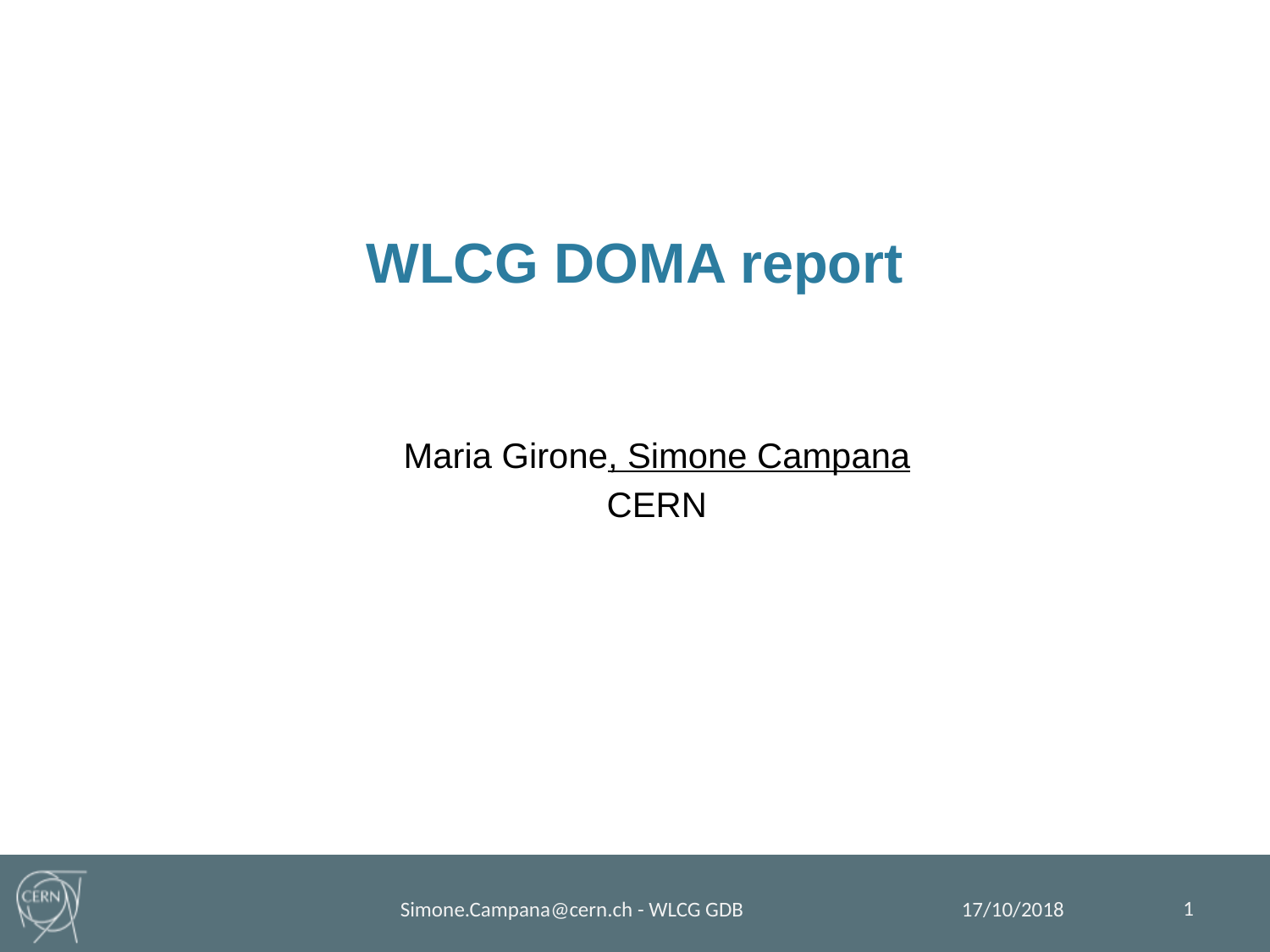

# WLCG DOMA report
Maria Girone, Simone Campana
CERN
1
Simone.Campana@cern.ch - WLCG GDB
17/10/2018